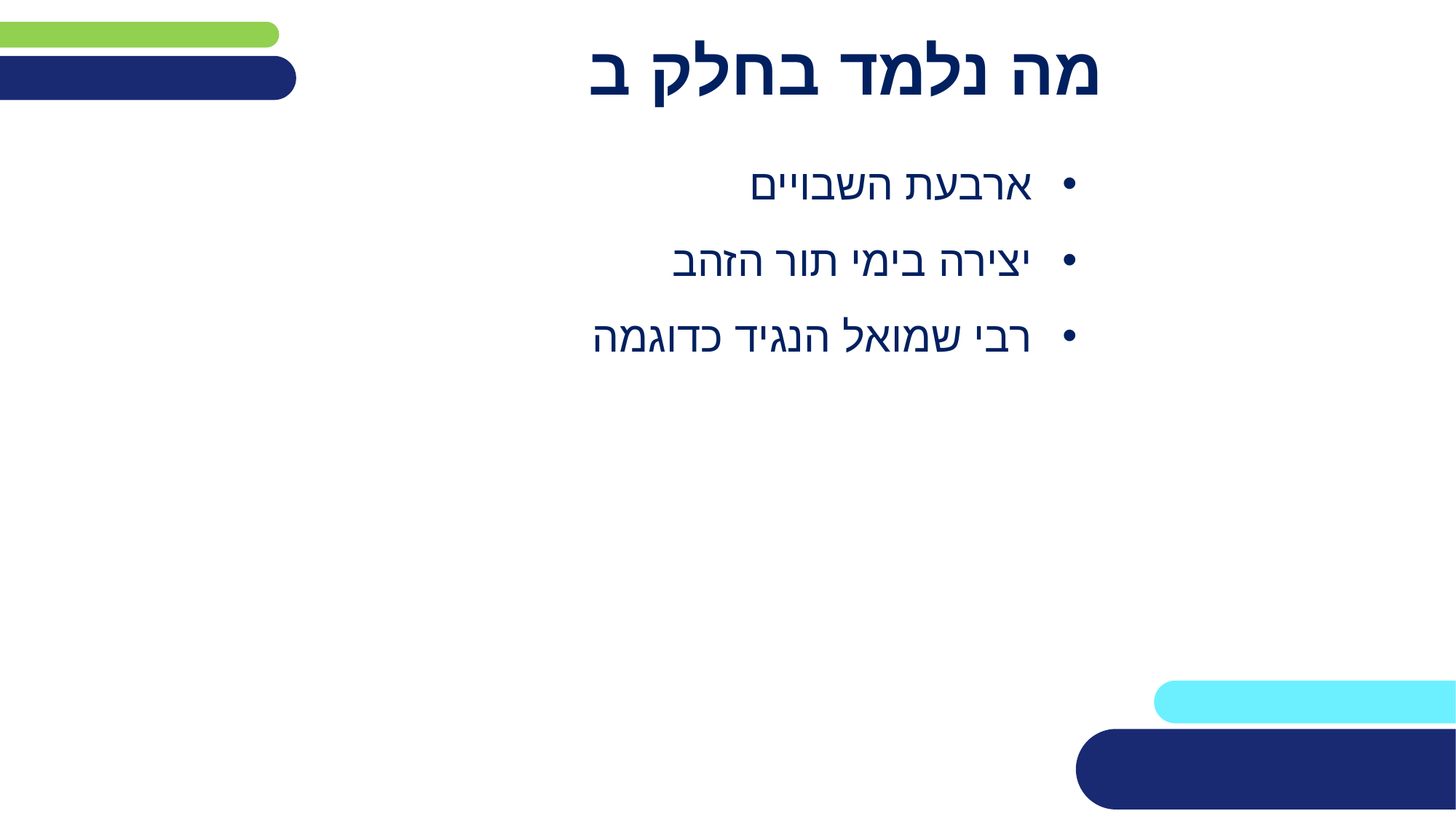

# מה נלמד בחלק ב
ארבעת השבויים
יצירה בימי תור הזהב
רבי שמואל הנגיד כדוגמה